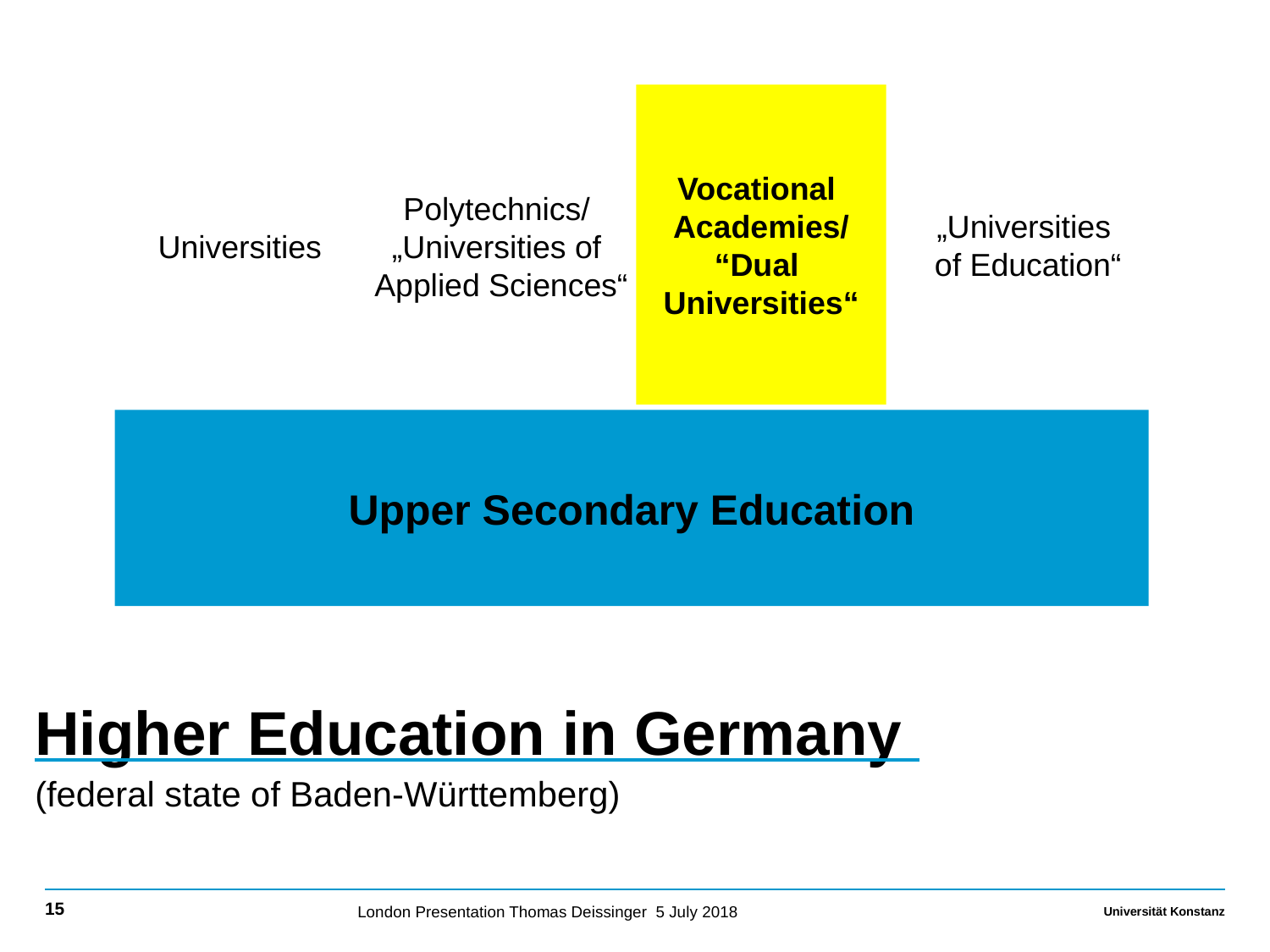

Vocational
Academies/
“Dual
Universities“
„Universities
 of Education“
Universities
Polytechnics/
„Universities of
Applied Sciences“
Upper Secondary Education
Higher Education in Germany
(federal state of Baden-Württemberg)

15
London Presentation Thomas Deissinger  5 July 2018